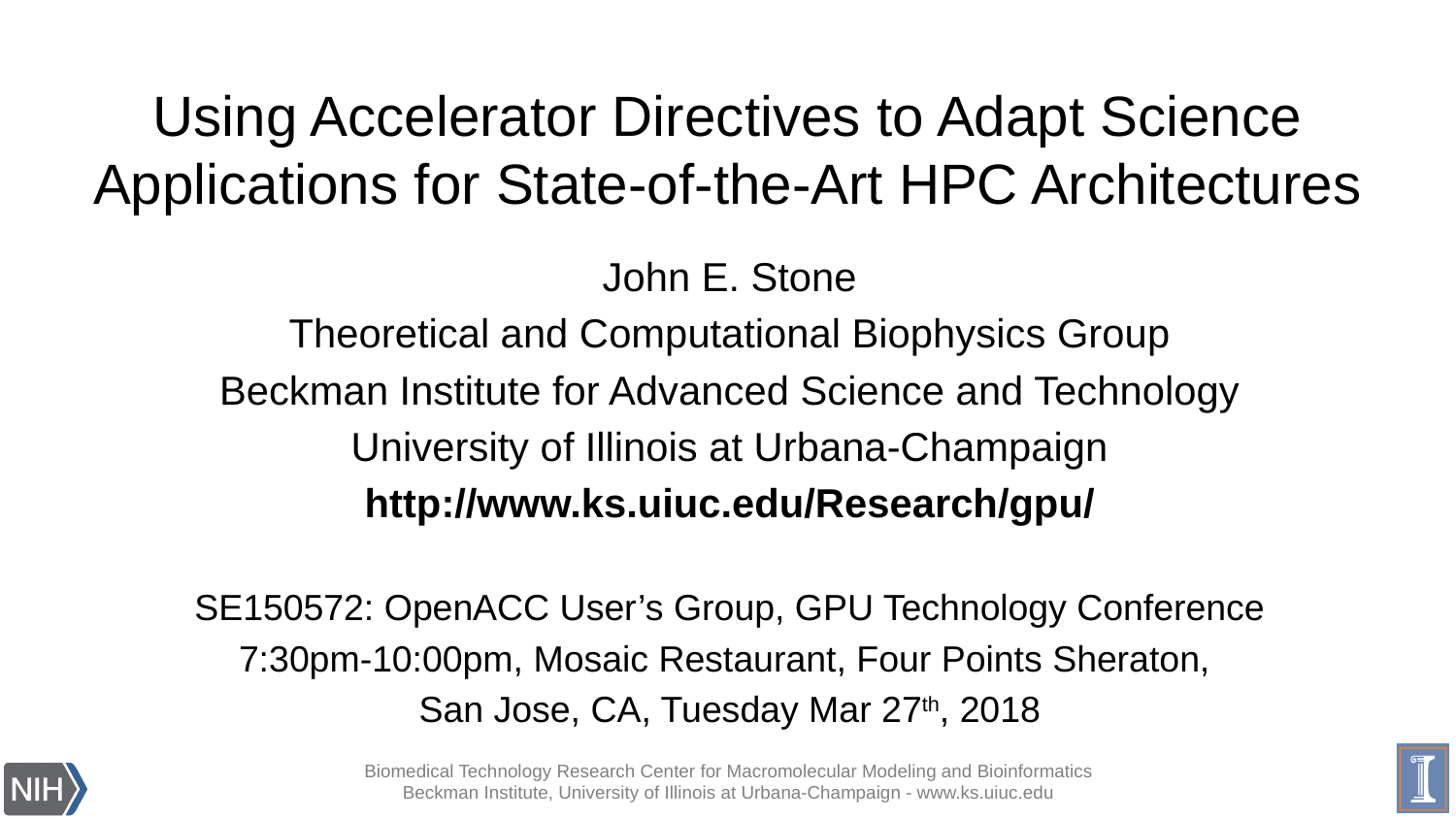

# Using Accelerator Directives to Adapt Science Applications for State-of-the-Art HPC Architectures
John E. Stone
Theoretical and Computational Biophysics Group
Beckman Institute for Advanced Science and Technology
University of Illinois at Urbana-Champaign
http://www.ks.uiuc.edu/Research/gpu/

SE150572: OpenACC User’s Group, GPU Technology Conference
7:30pm-10:00pm, Mosaic Restaurant, Four Points Sheraton,
San Jose, CA, Tuesday Mar 27th, 2018